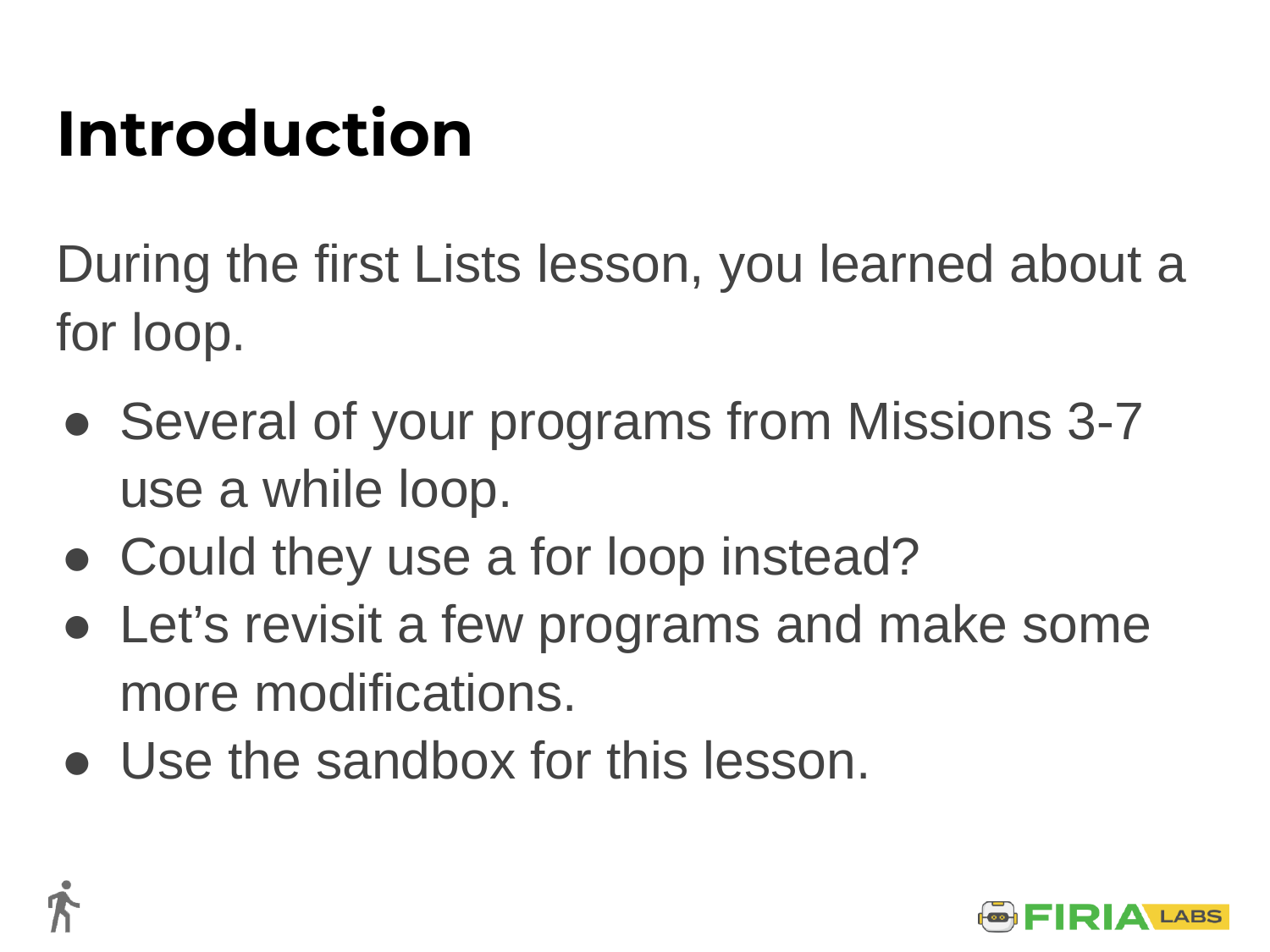

# Introduction
During the first Lists lesson, you learned about a for loop.
Several of your programs from Missions 3-7 use a while loop.
Could they use a for loop instead?
Let’s revisit a few programs and make some more modifications.
Use the sandbox for this lesson.